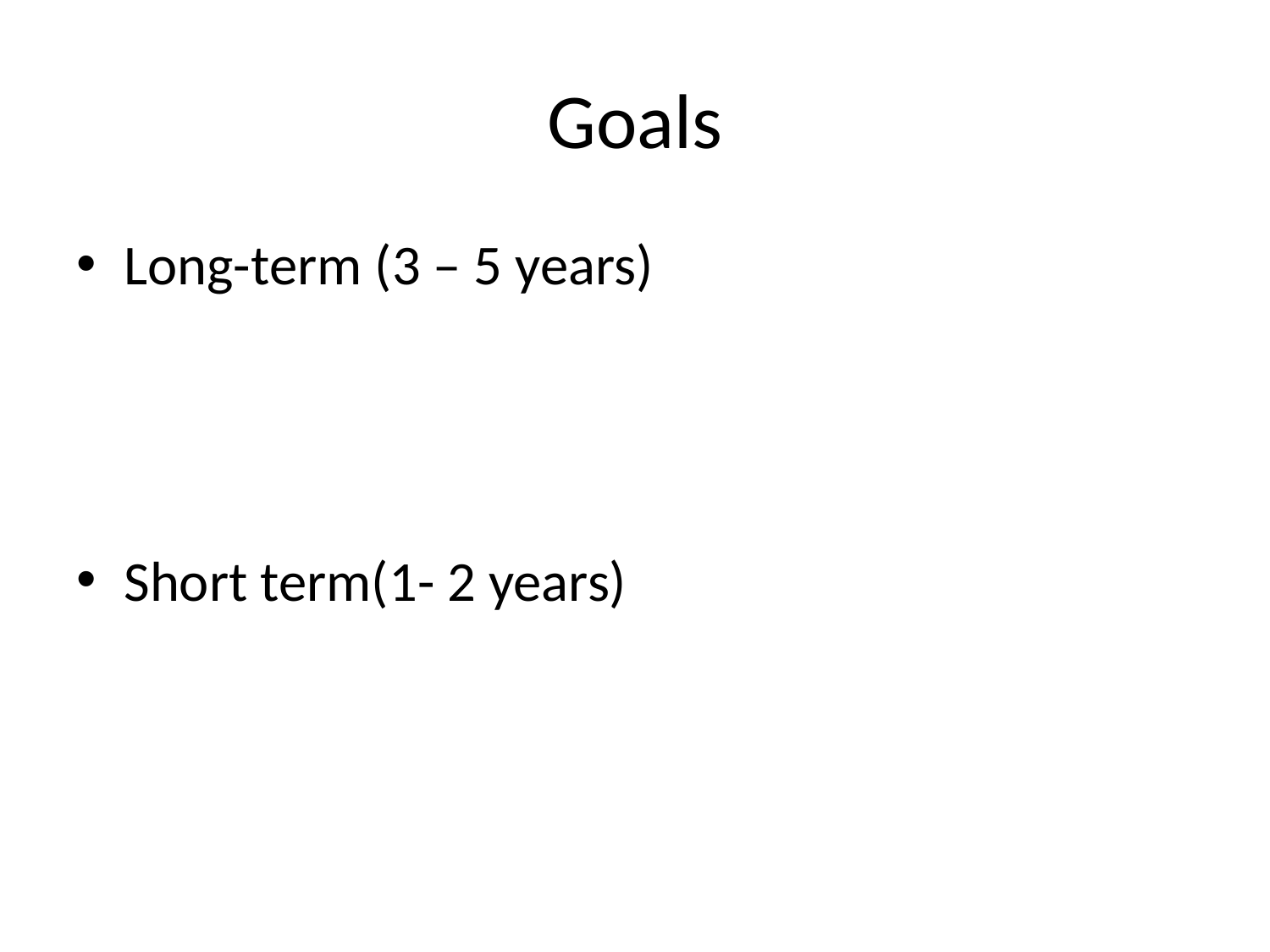

# Goals
Long-term (3 – 5 years)

Short term(1- 2 years)